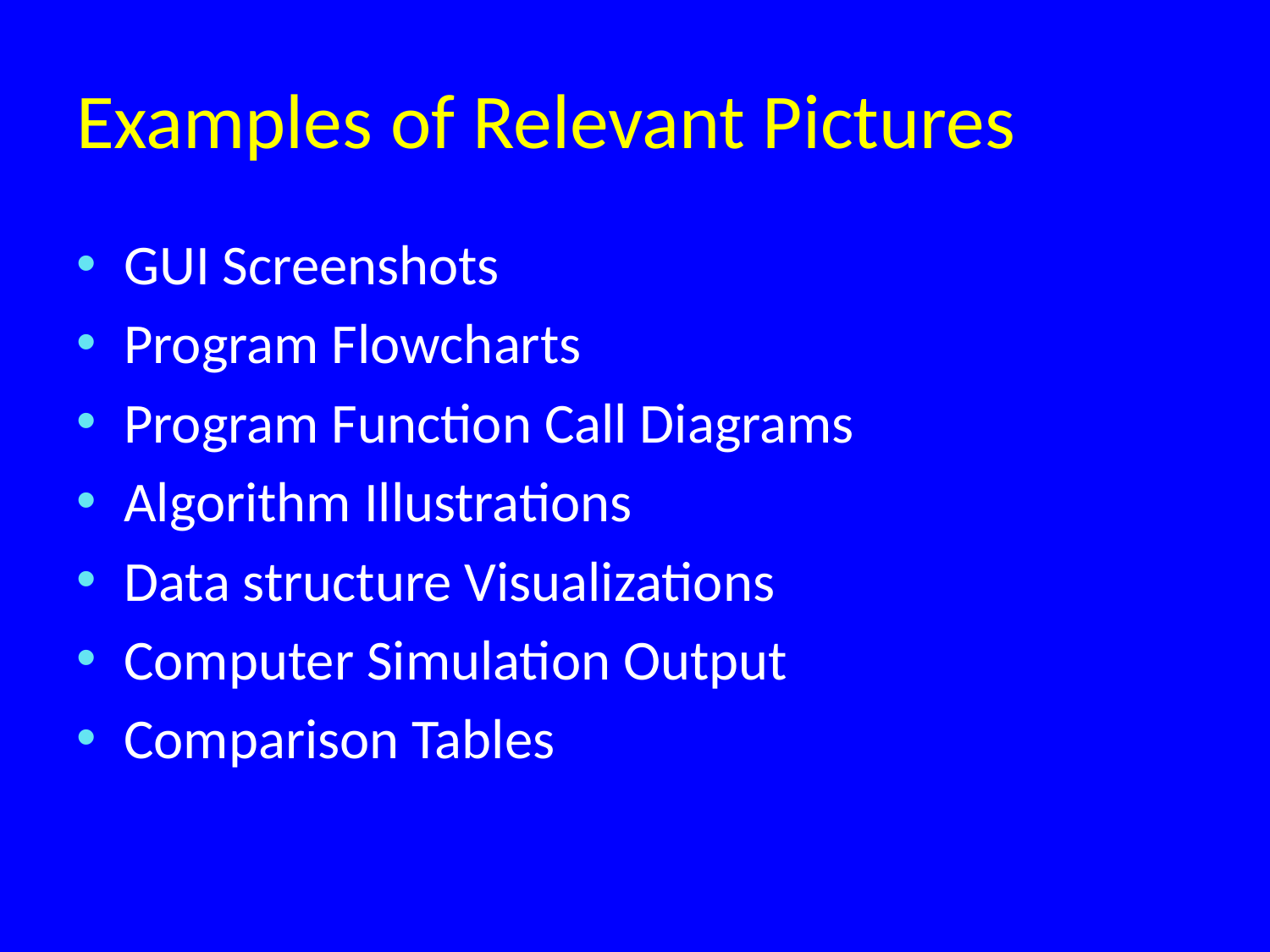

# Examples of Relevant Pictures
GUI Screenshots
Program Flowcharts
Program Function Call Diagrams
Algorithm Illustrations
Data structure Visualizations
Computer Simulation Output
Comparison Tables